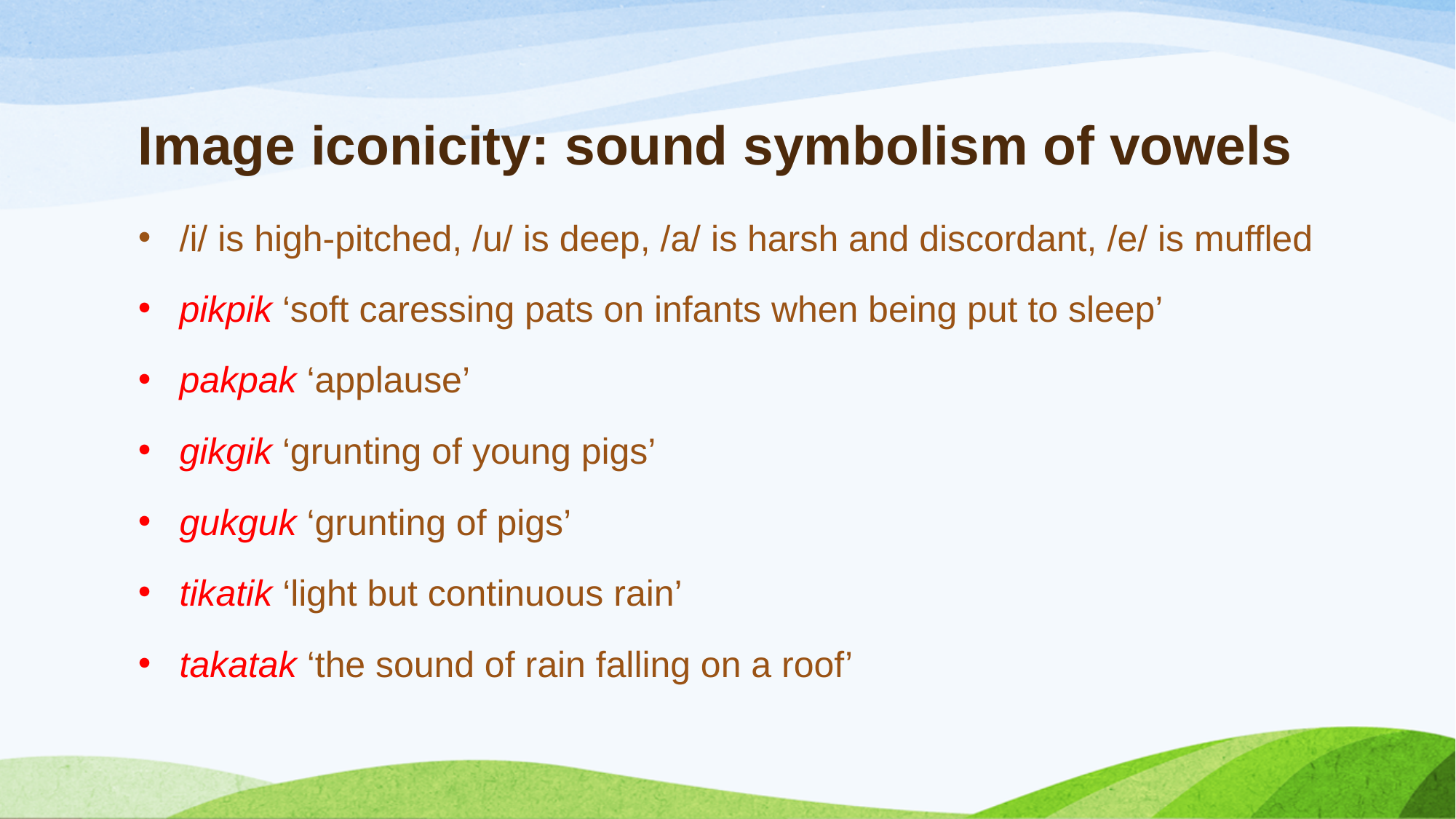

# Image iconicity: sound symbolism of vowels
/i/ is high-pitched, /u/ is deep, /a/ is harsh and discordant, /e/ is muffled
pikpik ‘soft caressing pats on infants when being put to sleep’
pakpak ‘applause’
gikgik ‘grunting of young pigs’
gukguk ‘grunting of pigs’
tikatik ‘light but continuous rain’
takatak ‘the sound of rain falling on a roof’